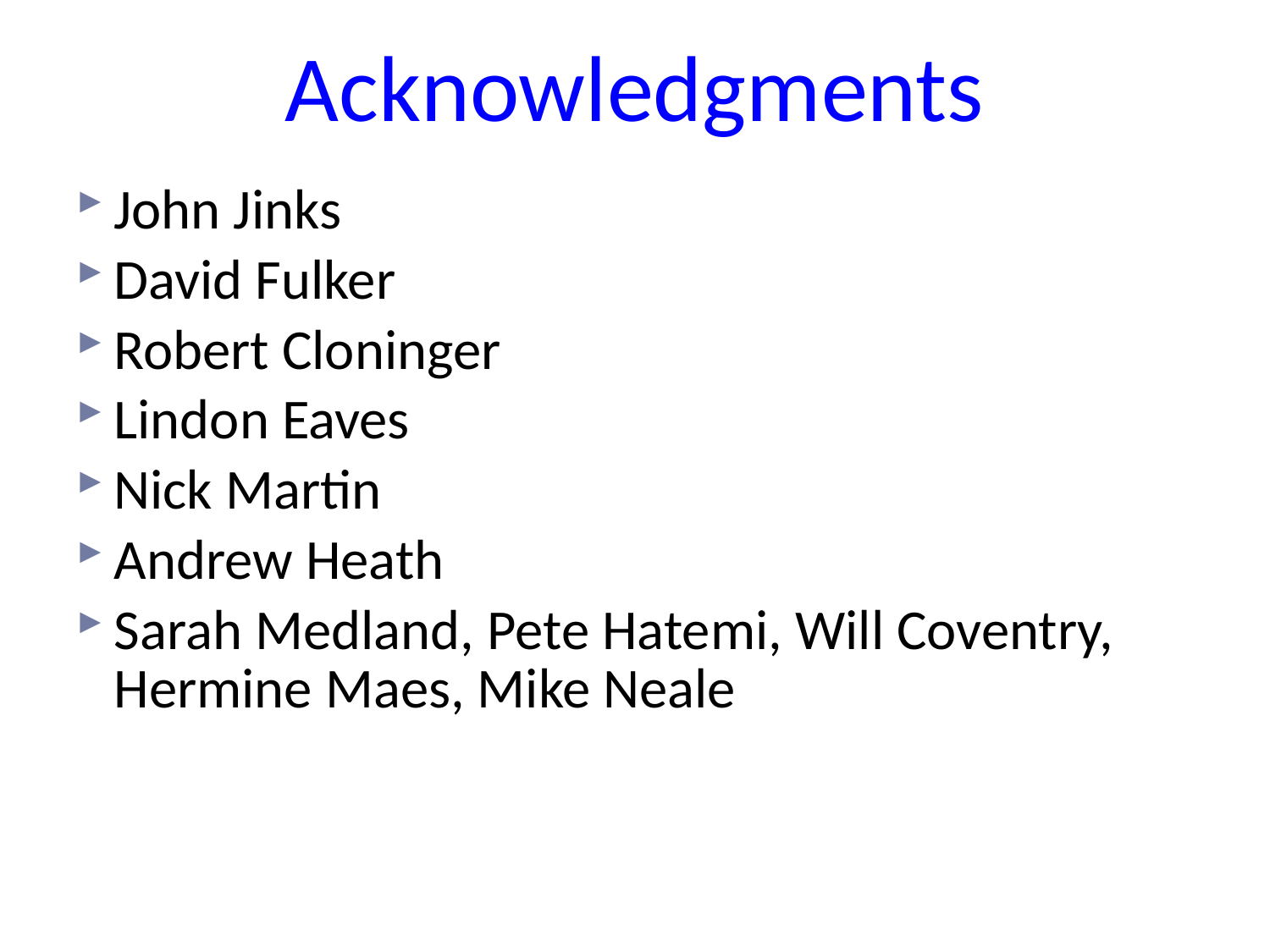

# Acknowledgments
John Jinks
David Fulker
Robert Cloninger
Lindon Eaves
Nick Martin
Andrew Heath
Sarah Medland, Pete Hatemi, Will Coventry, Hermine Maes, Mike Neale